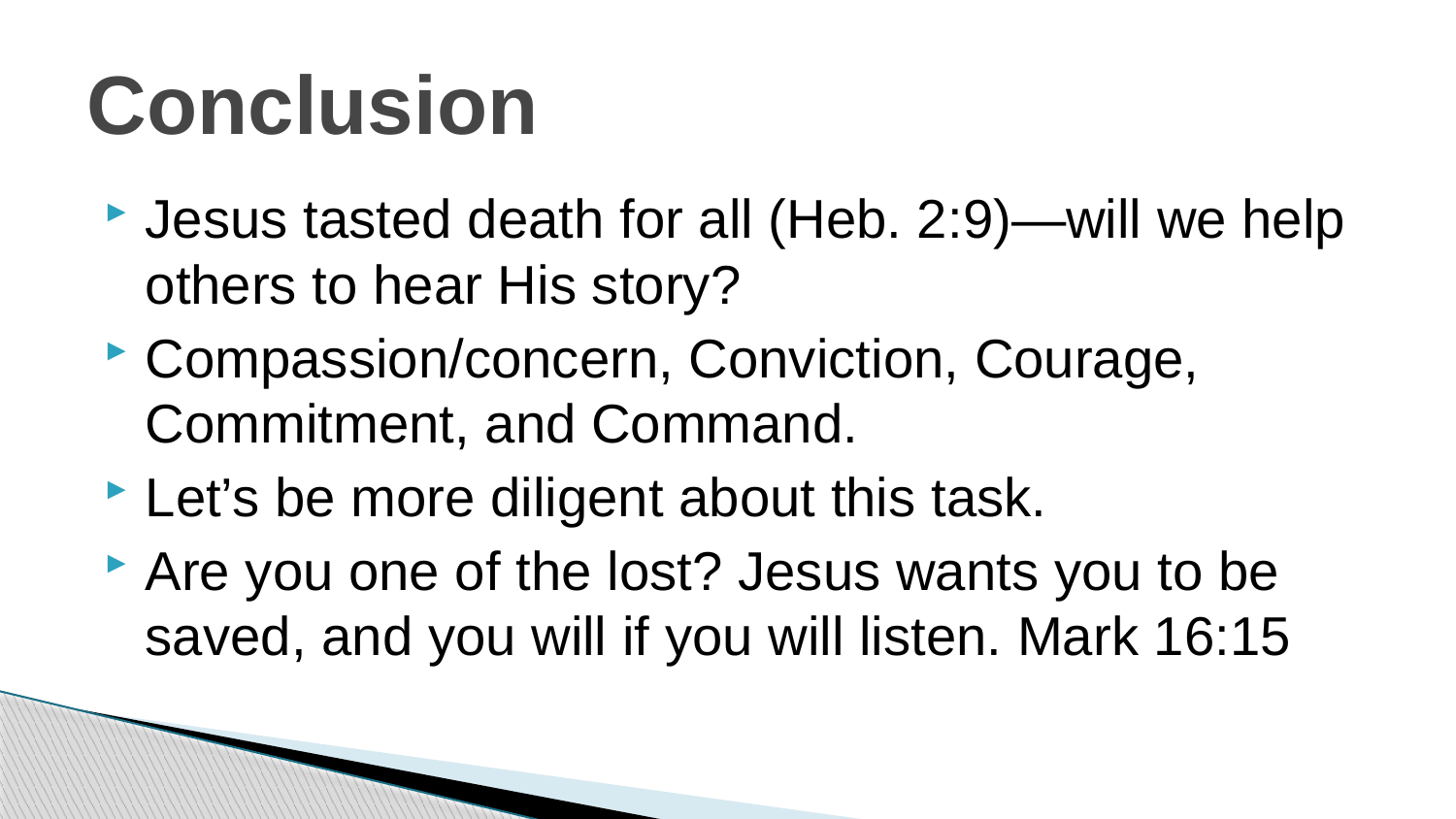

# Conclusion
Jesus tasted death for all (Heb. 2:9)—will we help others to hear His story?
Compassion/concern, Conviction, Courage, Commitment, and Command.
Let’s be more diligent about this task.
Are you one of the lost? Jesus wants you to be saved, and you will if you will listen. Mark 16:15